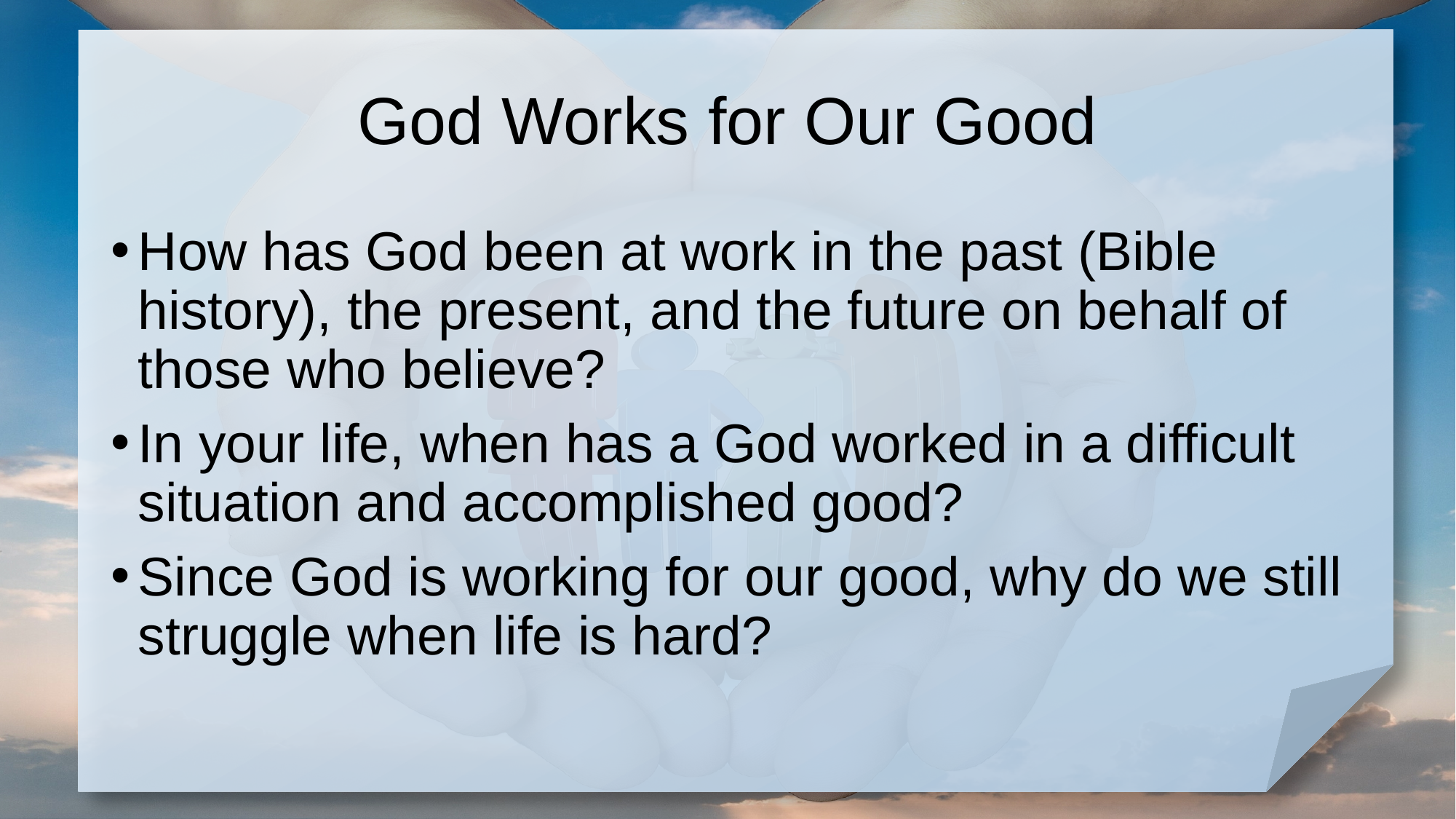

# God Works for Our Good
How has God been at work in the past (Bible history), the present, and the future on behalf of those who believe?
In your life, when has a God worked in a difficult situation and accomplished good?
Since God is working for our good, why do we still struggle when life is hard?